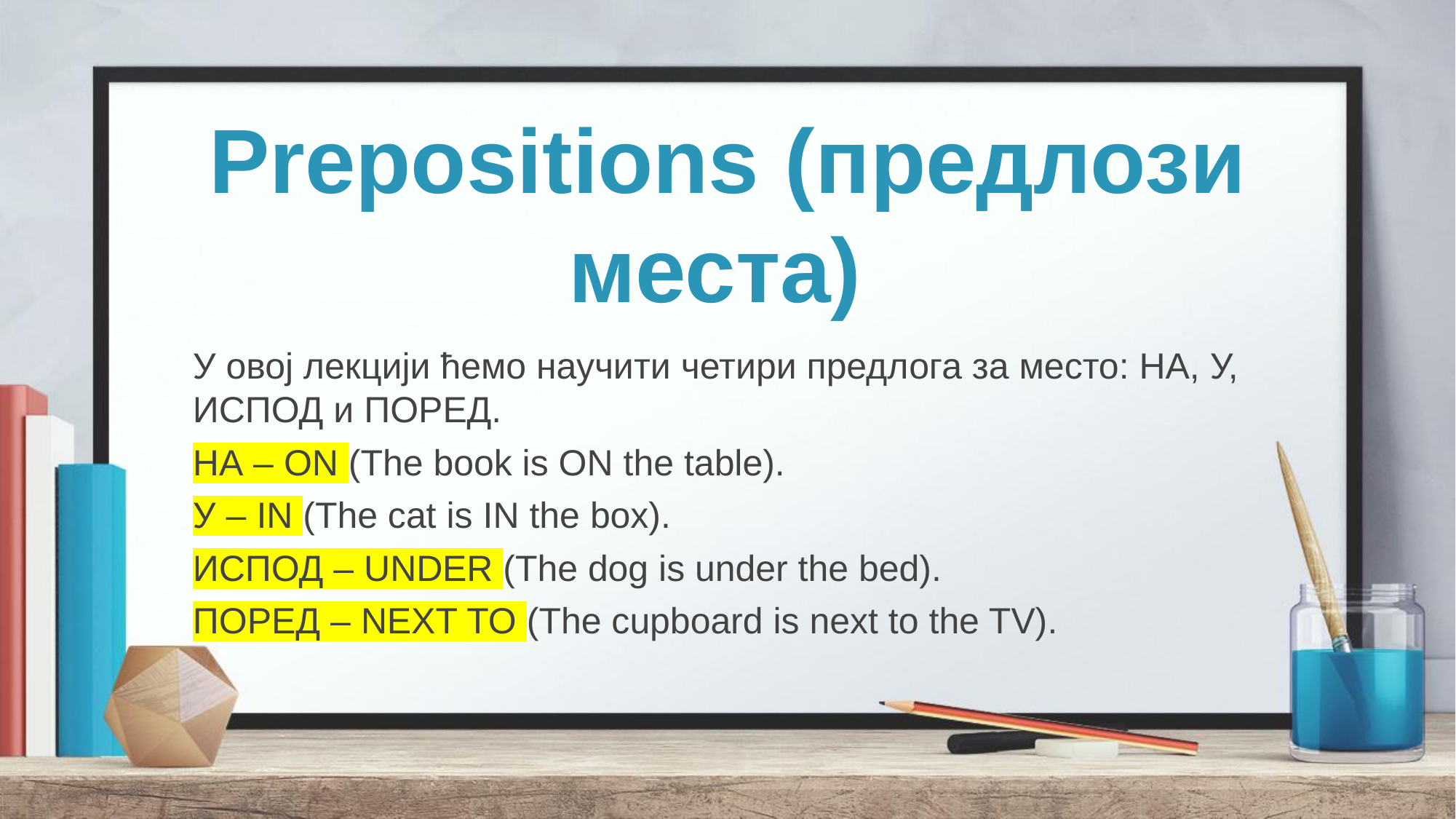

# Prepositions (предлози места)
У овој лекцији ћемо научити четири предлога за место: НА, У, ИСПОД и ПОРЕД.
НА – ON (The book is ON the table).
У – IN (The cat is IN the box).
ИСПОД – UNDER (The dog is under the bed).
ПОРЕД – NEXT TO (The cupboard is next to the TV).